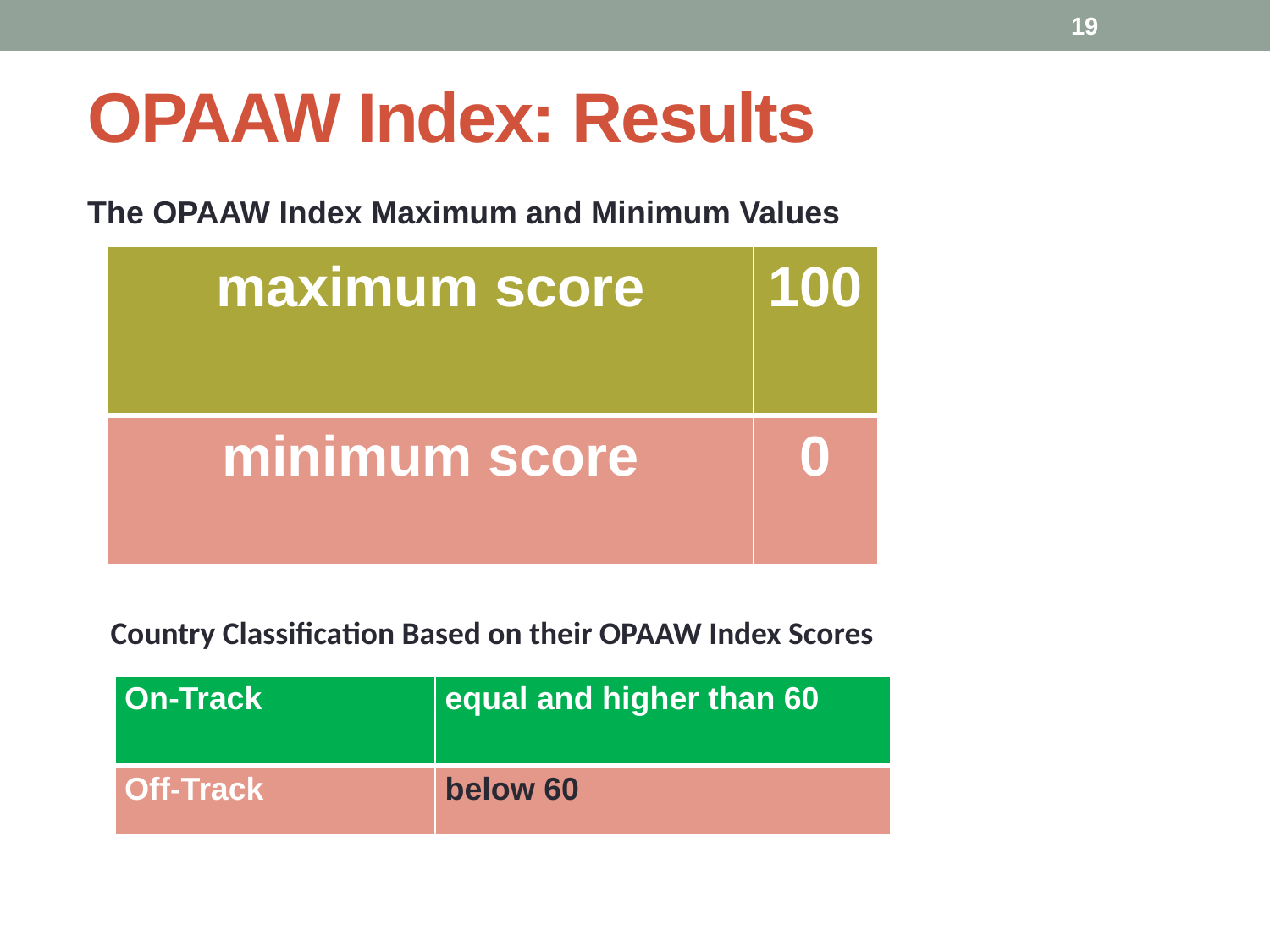

19
# OPAAW Index: Results
The OPAAW Index Maximum and Minimum Values
| maximum score | 100 |
| --- | --- |
| minimum score | 0 |
Country Classification Based on their OPAAW Index Scores
| On-Track | equal and higher than 60 |
| --- | --- |
| Off-Track | below 60 |